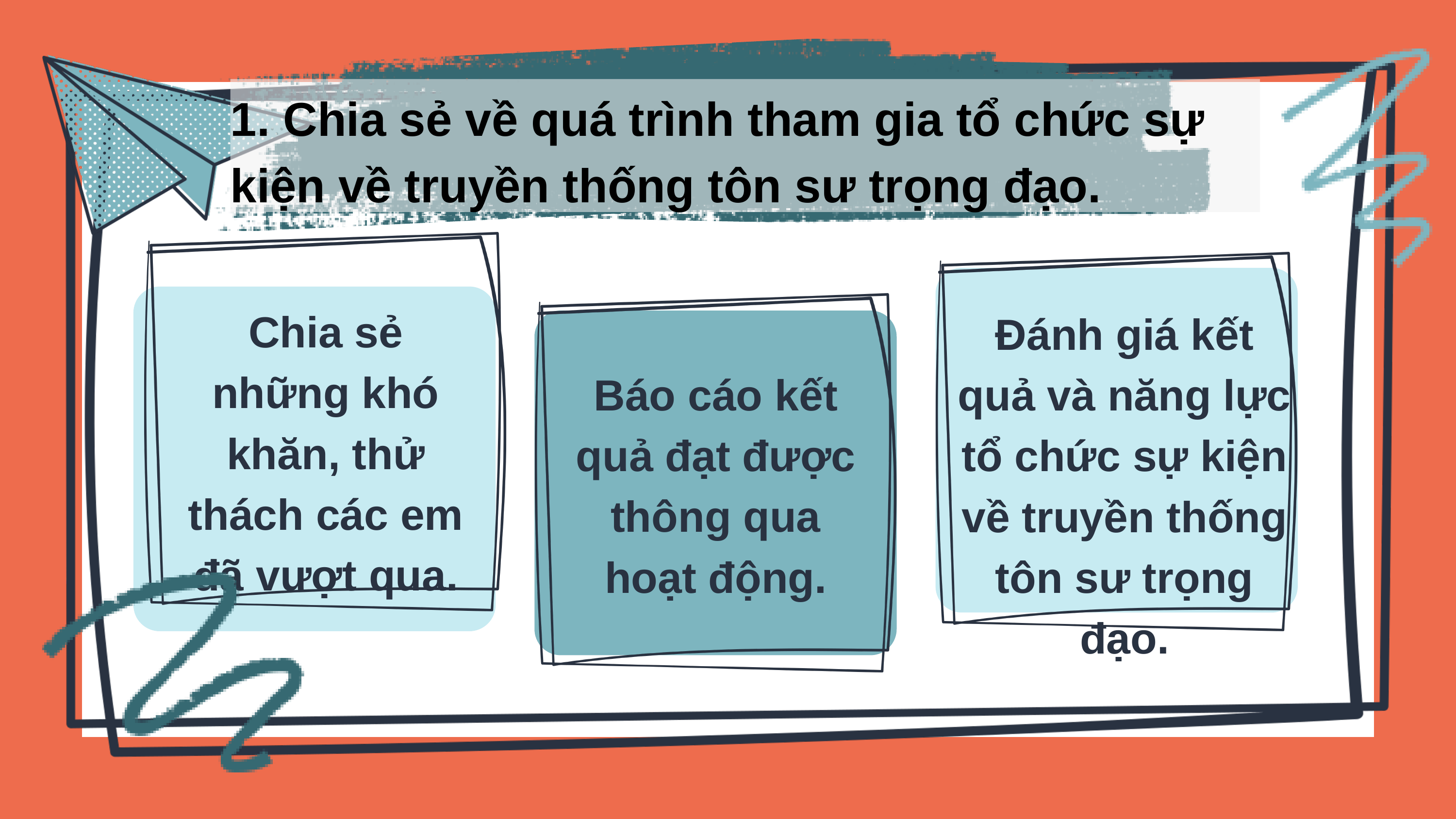

1. Chia sẻ về quá trình tham gia tổ chức sự kiện về truyền thống tôn sư trọng đạo.

Chia sẻ những khó khăn, thử thách các em đã vượt qua.

Đánh giá kết quả và năng lực tổ chức sự kiện về truyền thống tôn sư trọng đạo.

Báo cáo kết quả đạt được thông qua hoạt động.